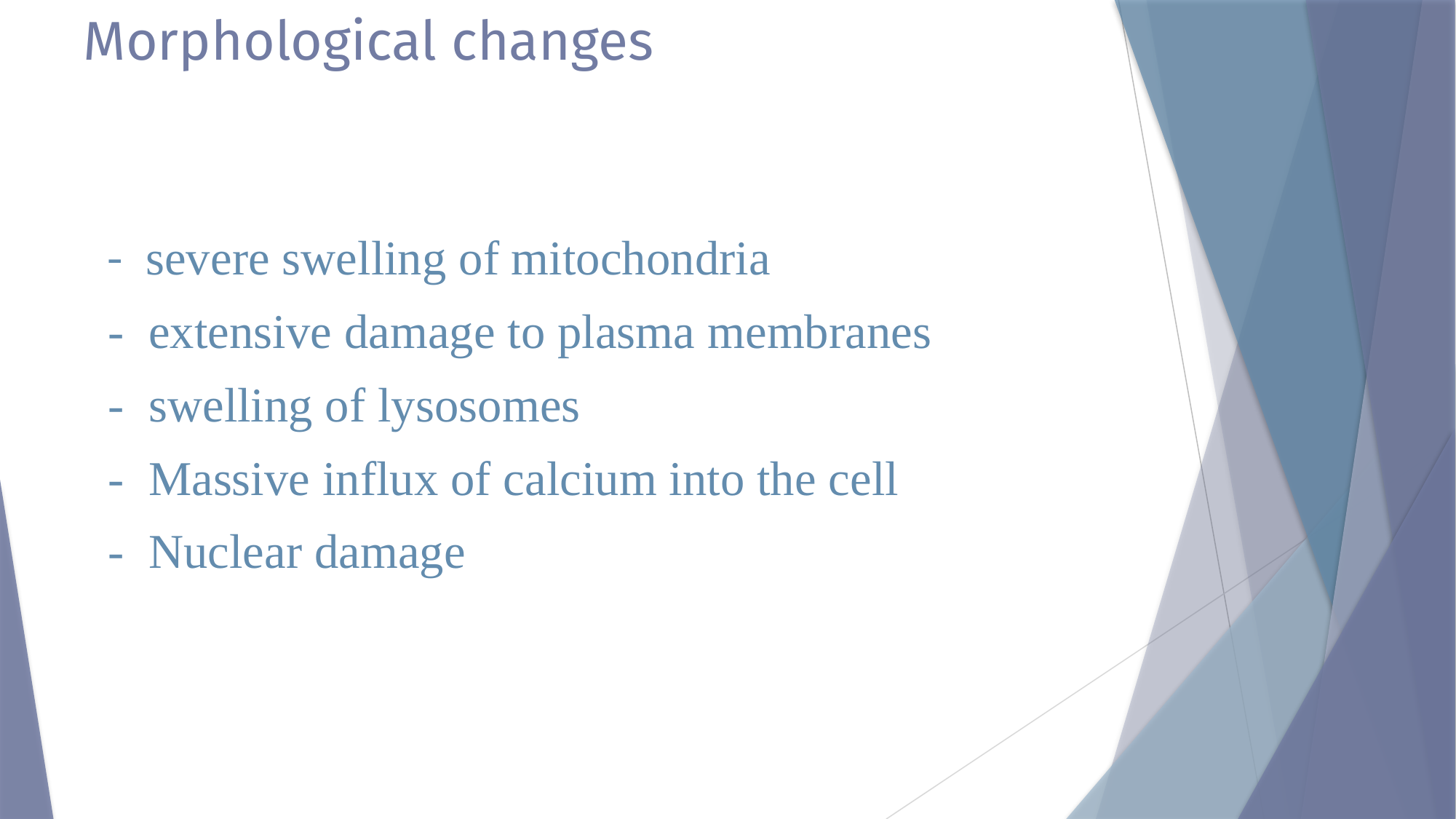

# Morphological changes

  -  severe swelling of mitochondria
  -  extensive damage to plasma membranes
  -  swelling of lysosomes
  -  Massive influx of calcium into the cell
  -  Nuclear damage